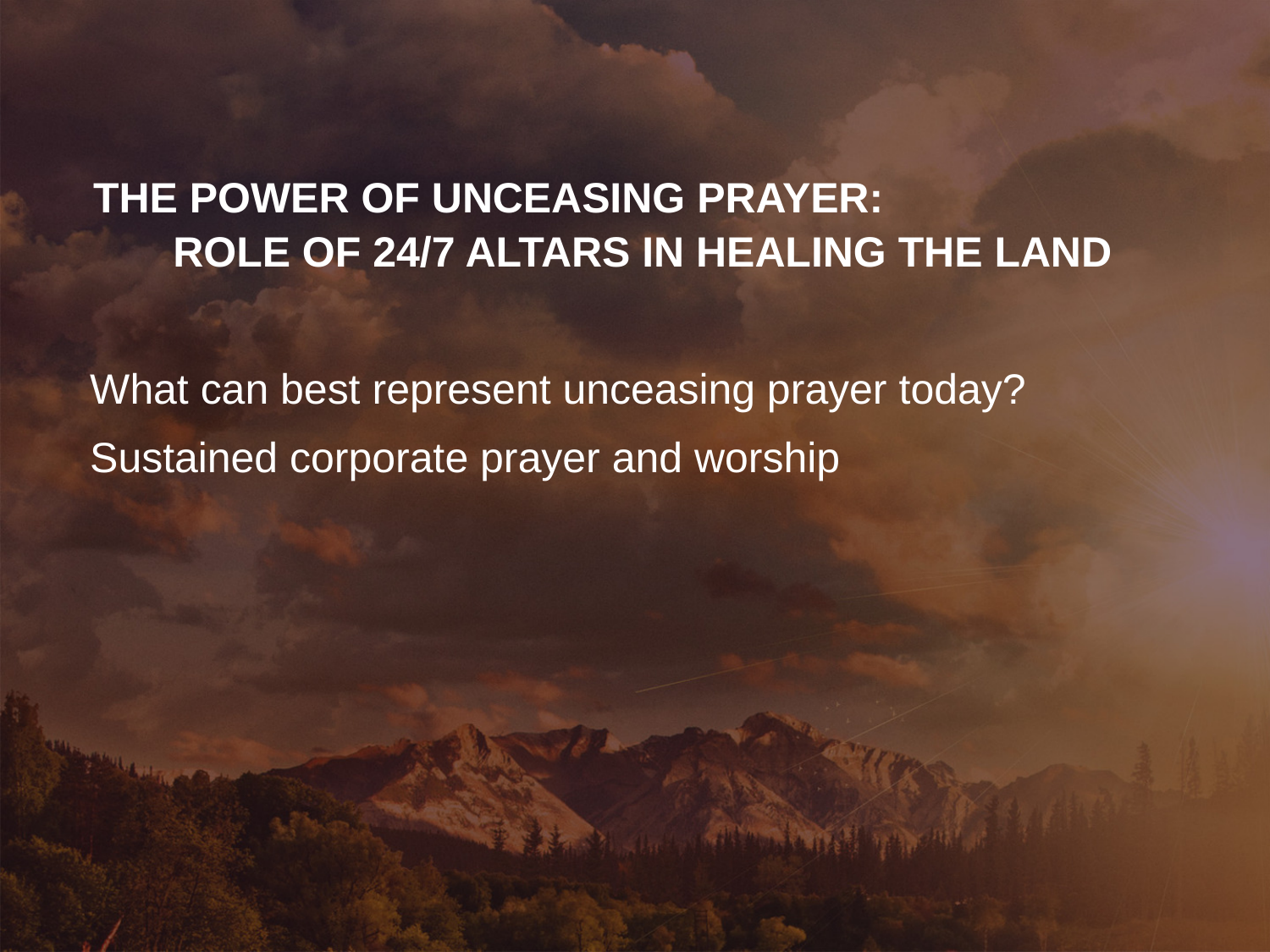

THE POWER OF UNCEASING PRAYER:                           ROLE OF 24/7 ALTARS IN HEALING THE LAND

What can best represent unceasing prayer today?
Sustained corporate prayer and worship